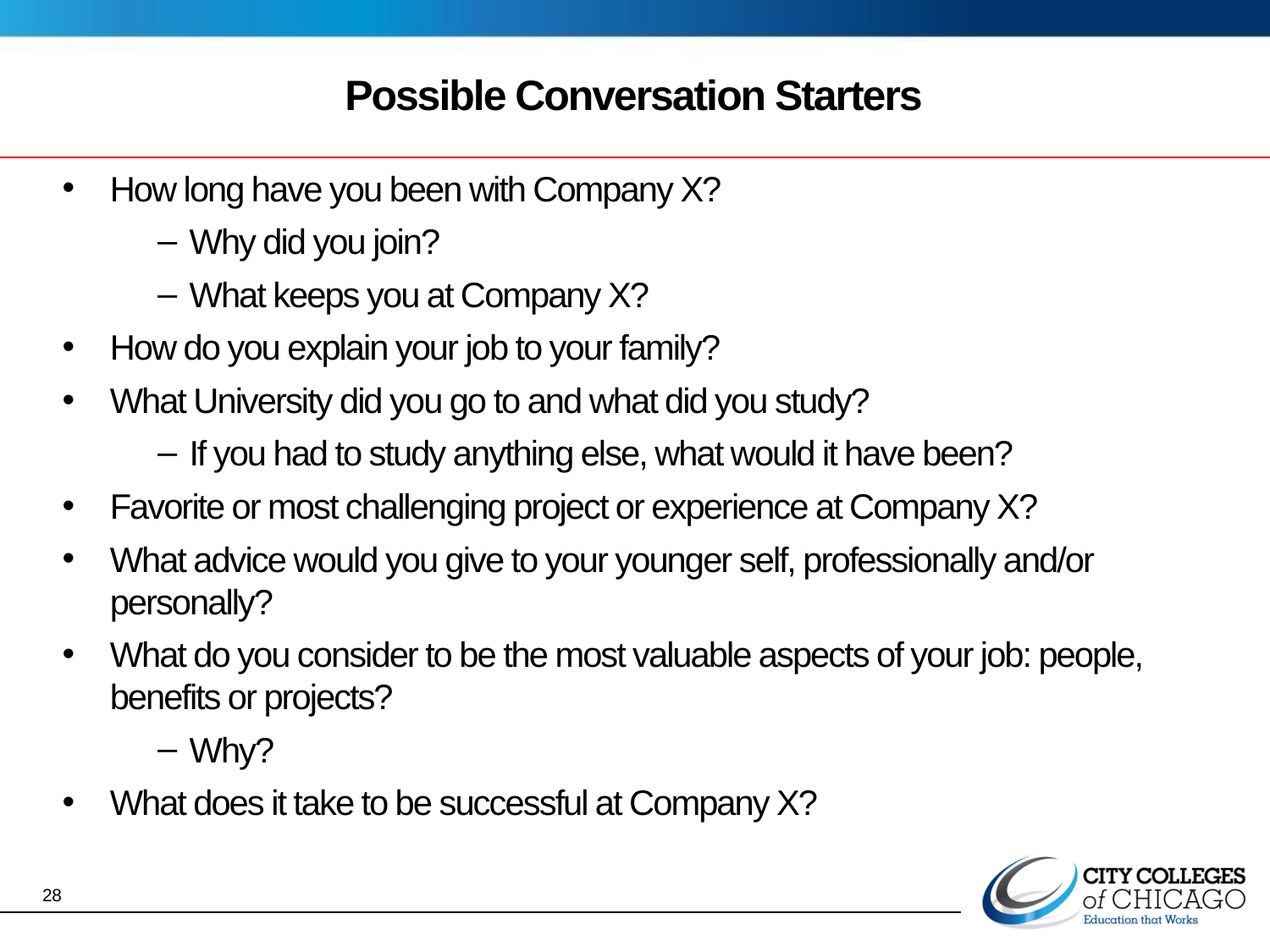

# Possible Conversation Starters
How long have you been with Company X?
Why did you join?
What keeps you at Company X?
How do you explain your job to your family?
What University did you go to and what did you study?
If you had to study anything else, what would it have been?
Favorite or most challenging project or experience at Company X?
What advice would you give to your younger self, professionally and/or personally?
What do you consider to be the most valuable aspects of your job: people, benefits or projects?
Why?
What does it take to be successful at Company X?
28